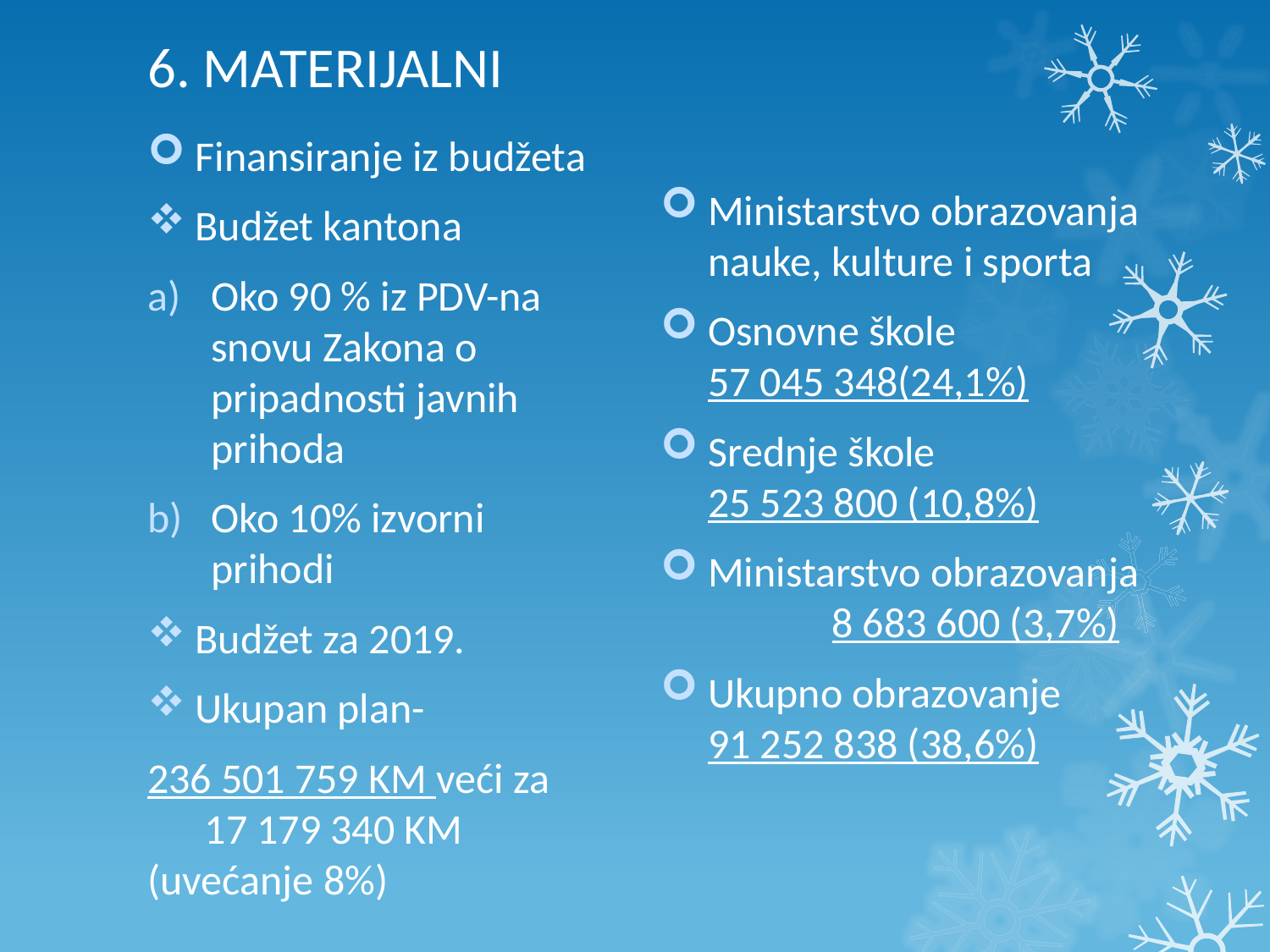

# 6. MATERIJALNI
Ministarstvo obrazovanja nauke, kulture i sporta
Osnovne škole                      57 045 348(24,1%)
Srednje škole                           25 523 800 (10,8%)
Ministarstvo obrazovanja                    8 683 600 (3,7%)
Ukupno obrazovanje            91 252 838 (38,6%)
Finansiranje iz budžeta
Budžet kantona
Oko 90 % iz PDV-na snovu Zakona o pripadnosti javnih prihoda
Oko 10% izvorni prihodi
Budžet za 2019.
Ukupan plan-
236 501 759 KM veći za            17 179 340 KM             (uvećanje 8%)